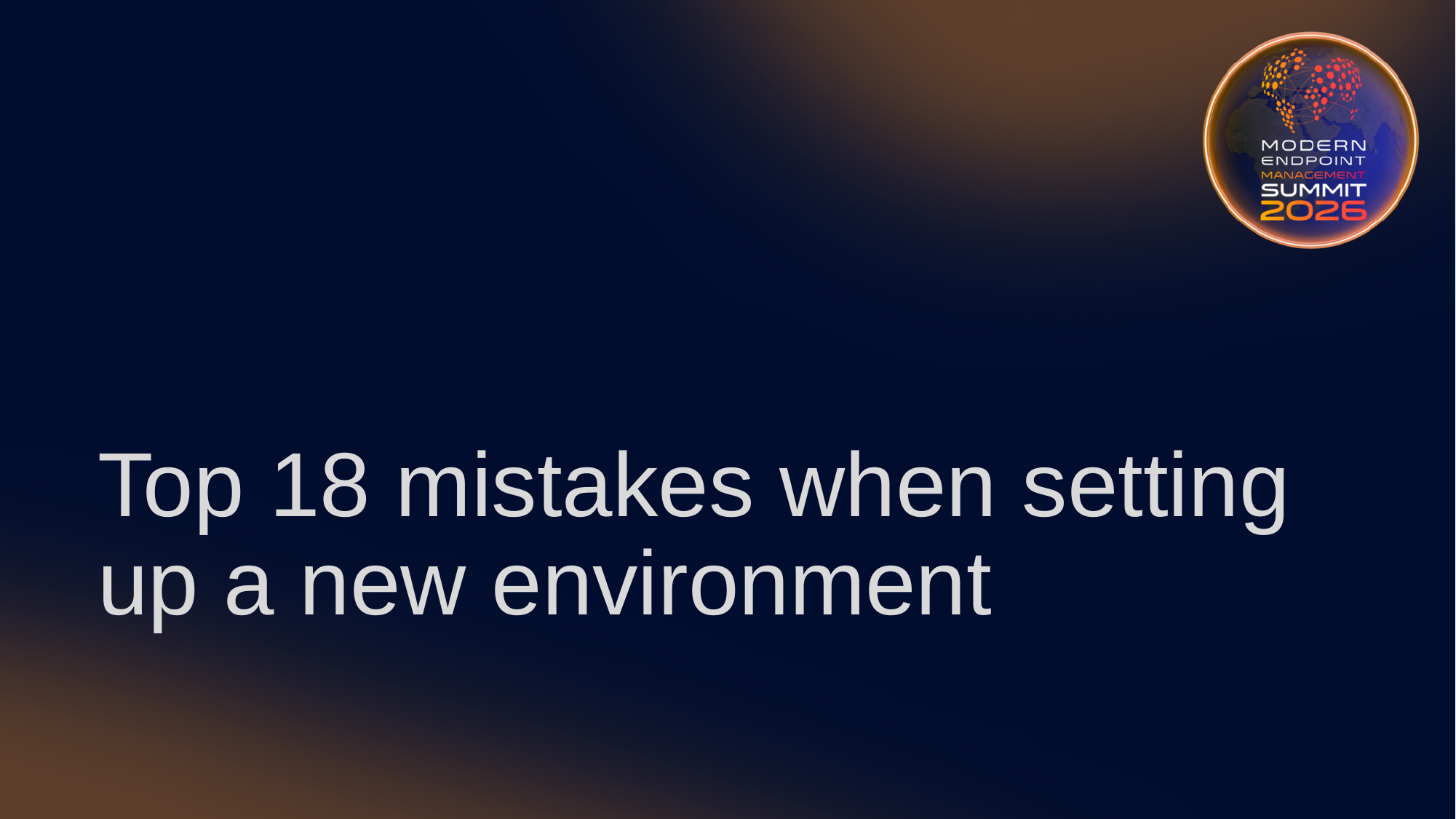

# Top 18 mistakes when setting up a new environment